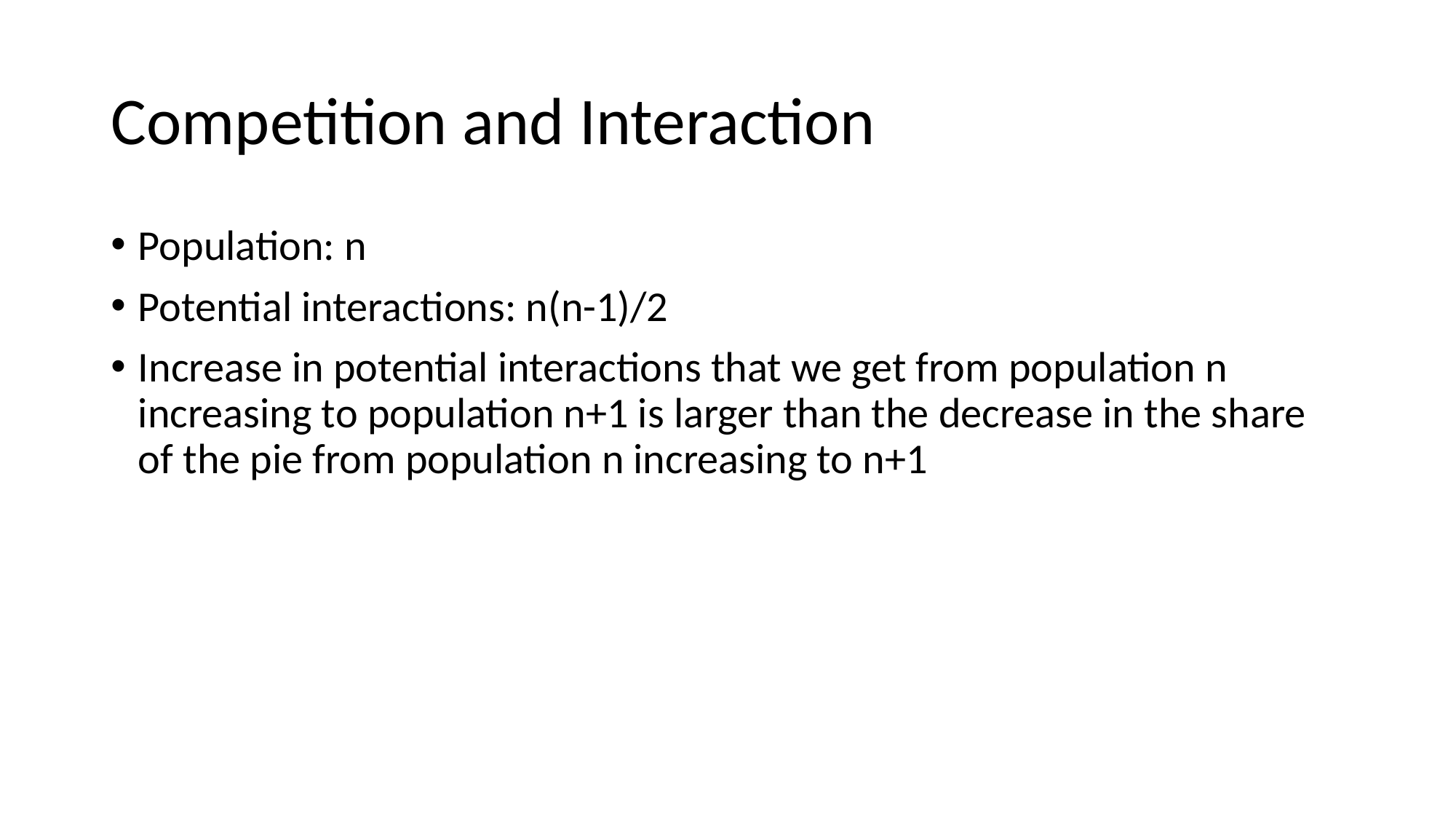

# Competition and Interaction
Population: n
Potential interactions: n(n-1)/2
Increase in potential interactions that we get from population n increasing to population n+1 is larger than the decrease in the share of the pie from population n increasing to n+1